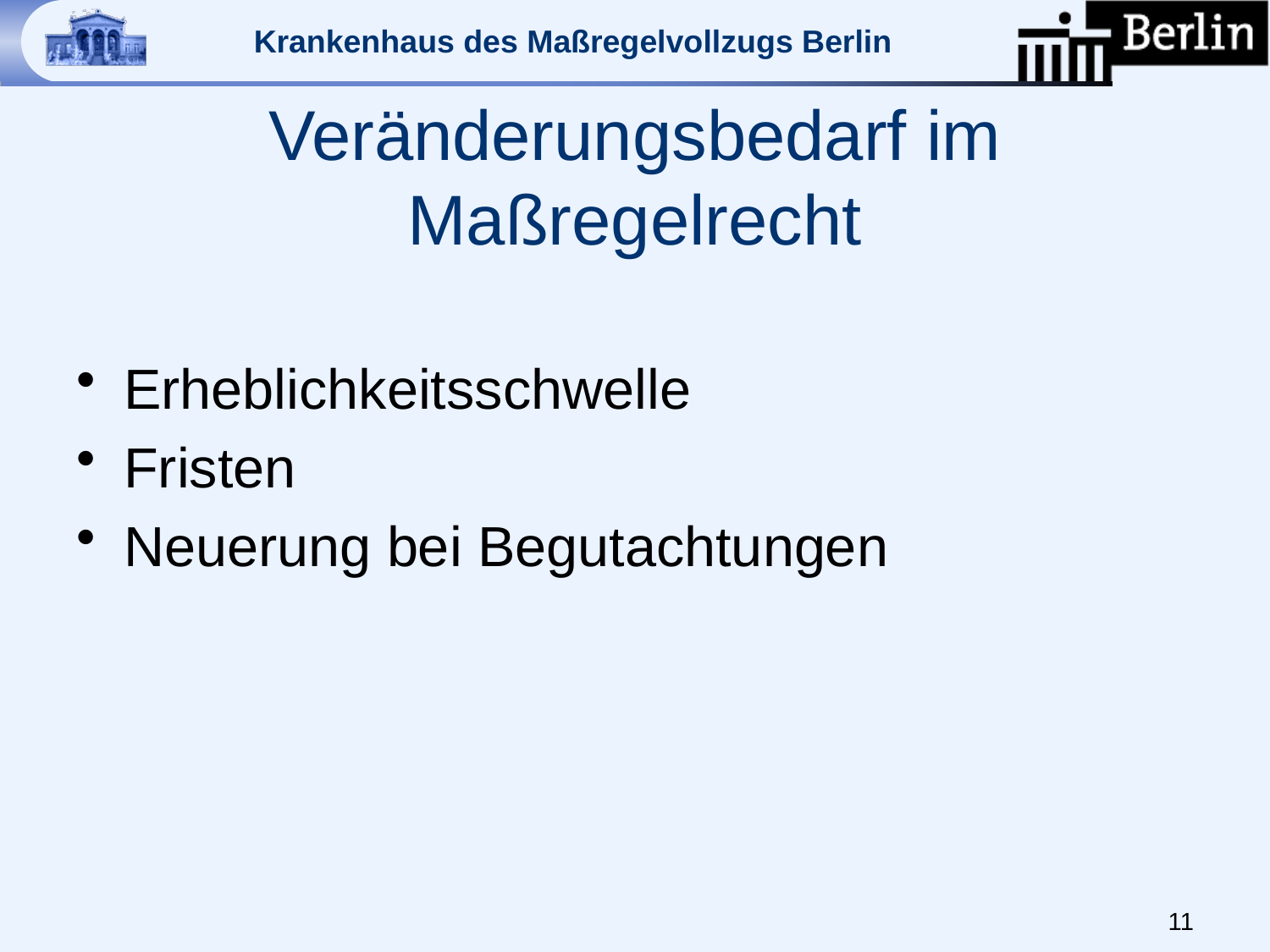

# Veränderungsbedarf im Maßregelrecht
Erheblichkeitsschwelle
Fristen
Neuerung bei Begutachtungen
11